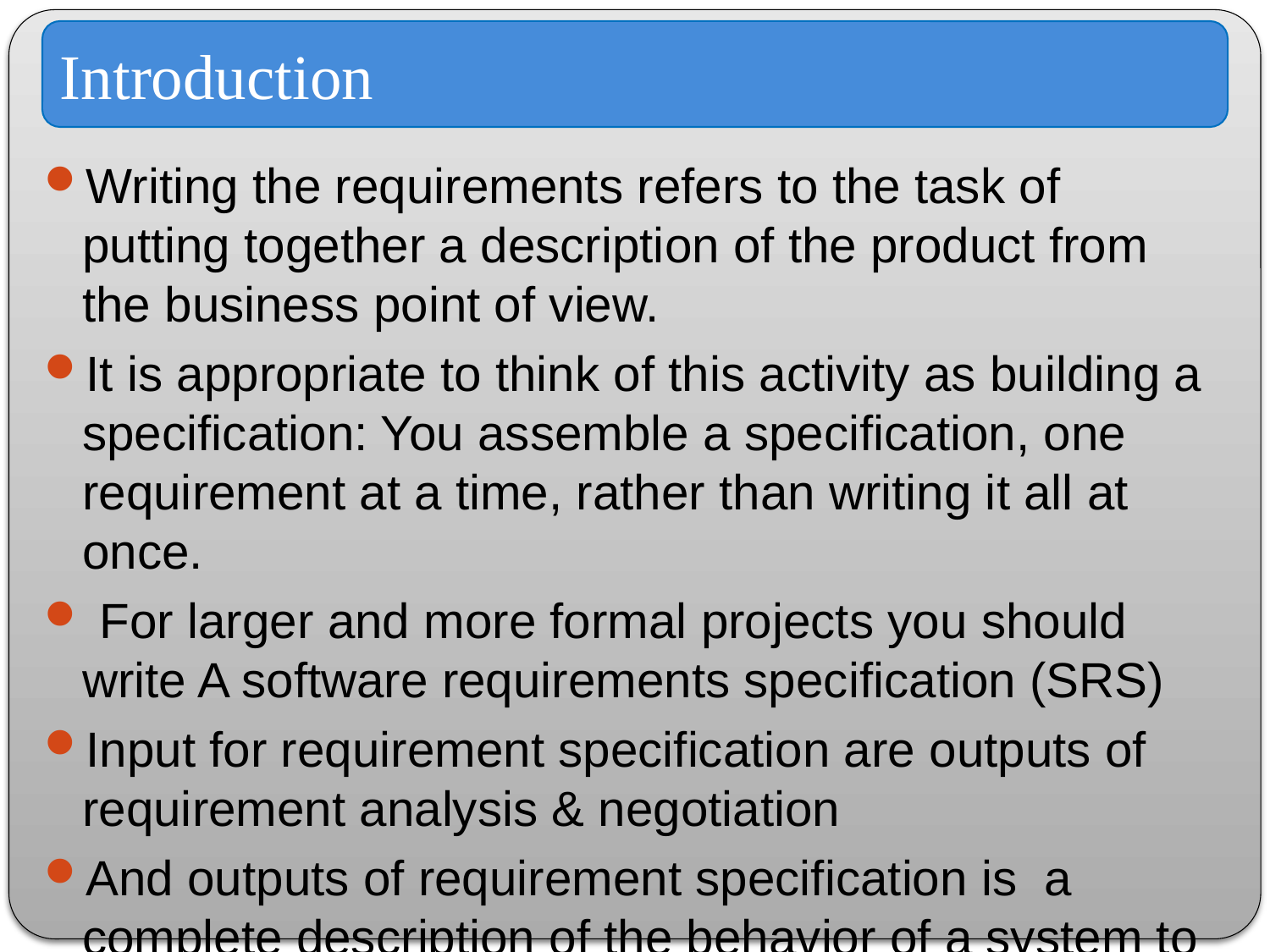

Introduction
Writing the requirements refers to the task of putting together a description of the product from the business point of view.
It is appropriate to think of this activity as building a specification: You assemble a specification, one requirement at a time, rather than writing it all at once.
 For larger and more formal projects you should write A software requirements specification (SRS)
Input for requirement specification are outputs of requirement analysis & negotiation
And outputs of requirement specification is  a complete description of the behavior of a system to be developed in a requirement specification document